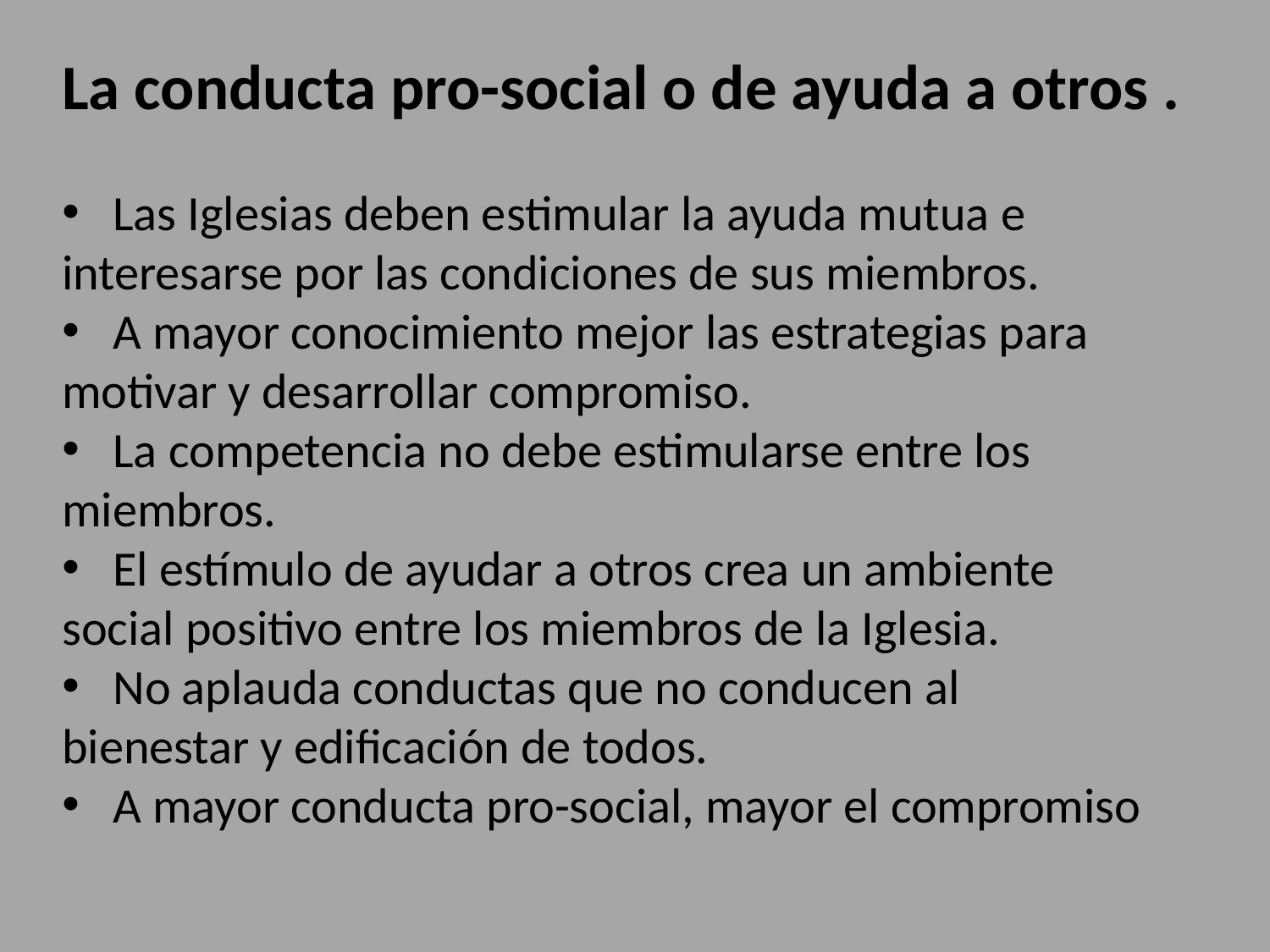

La conducta pro-social o de ayuda a otros .

   Las Iglesias deben estimular la ayuda mutua e  interesarse por las condiciones de sus miembros.
   A mayor conocimiento mejor las estrategias para  motivar y desarrollar compromiso.
   La competencia no debe estimularse entre los  miembros.
   El estímulo de ayudar a otros crea un ambiente
social positivo entre los miembros de la Iglesia.
   No aplauda conductas que no conducen al
bienestar y edificación de todos.
   A mayor conducta pro-social, mayor el compromiso